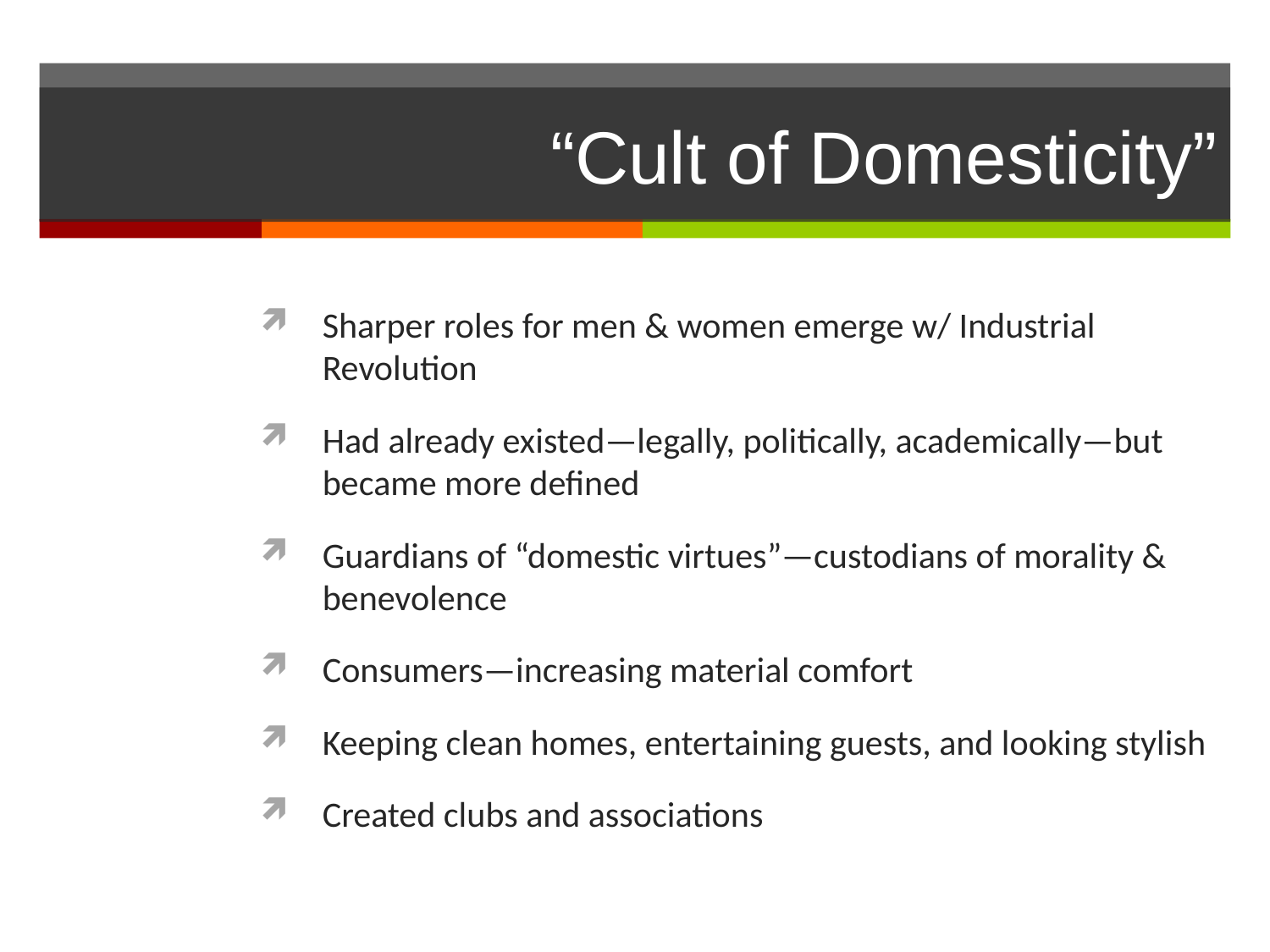

# “Cult of Domesticity”
Sharper roles for men & women emerge w/ Industrial Revolution
Had already existed—legally, politically, academically—but became more defined
Guardians of “domestic virtues”—custodians of morality & benevolence
Consumers—increasing material comfort
Keeping clean homes, entertaining guests, and looking stylish
Created clubs and associations